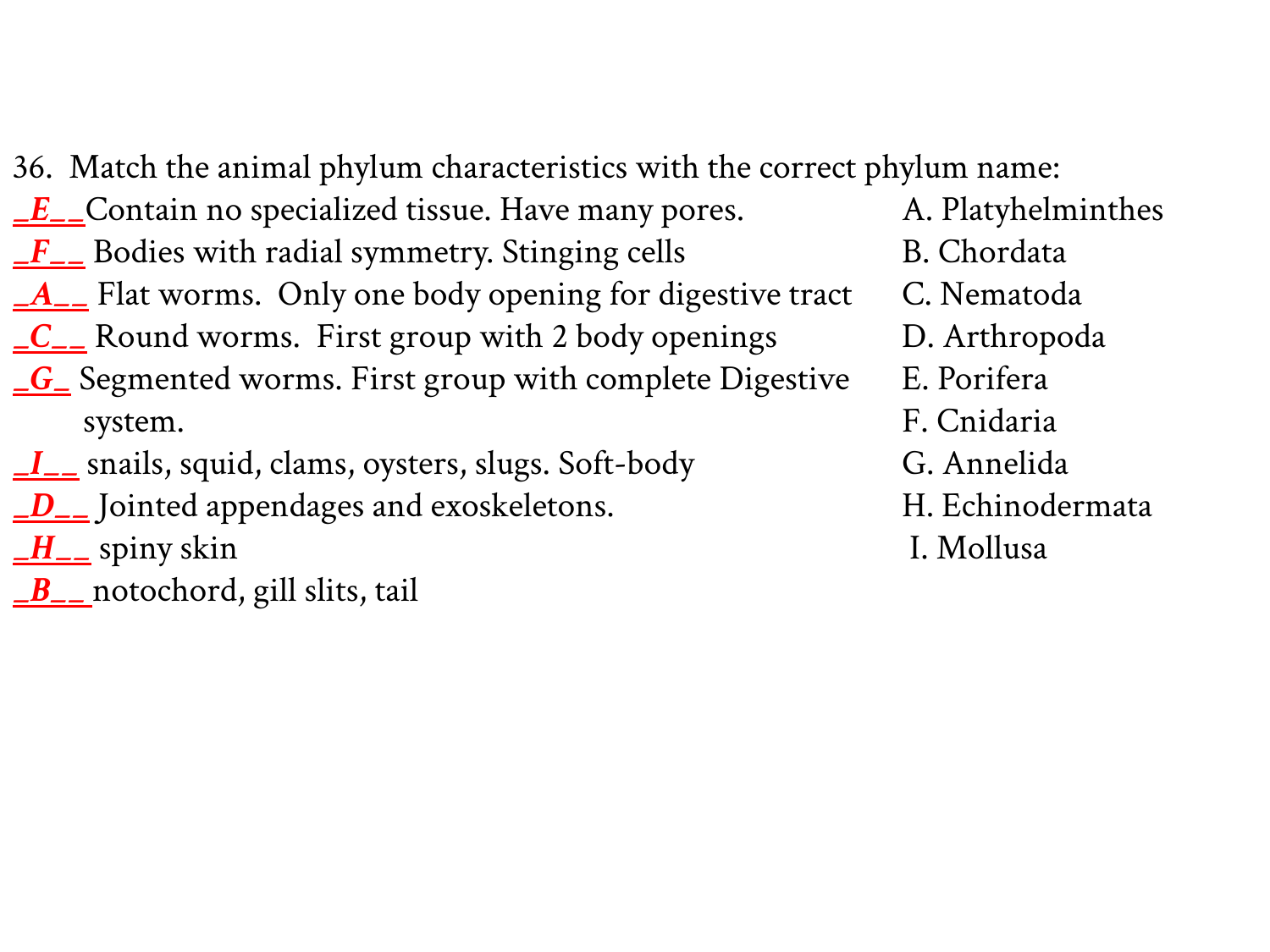

36.  Match the animal phylum characteristics with the correct phylum name:
_E__Contain no specialized tissue. Have many pores.		A. Platyhelminthes
_F__ Bodies with radial symmetry. Stinging cells		B. Chordata
_A__ Flat worms.  Only one body opening for digestive tract	C. Nematoda
_C__ Round worms.  First group with 2 body openings	D. Arthropoda
_G_ Segmented worms. First group with complete Digestive	E. Porifera
         system.						F. Cnidaria
_I__ snails, squid, clams, oysters, slugs. Soft-body		G. Annelida
_D__ Jointed appendages and exoskeletons.			H. Echinodermata
_H__ spiny skin						 I. Mollusa
_B__ notochord, gill slits, tail